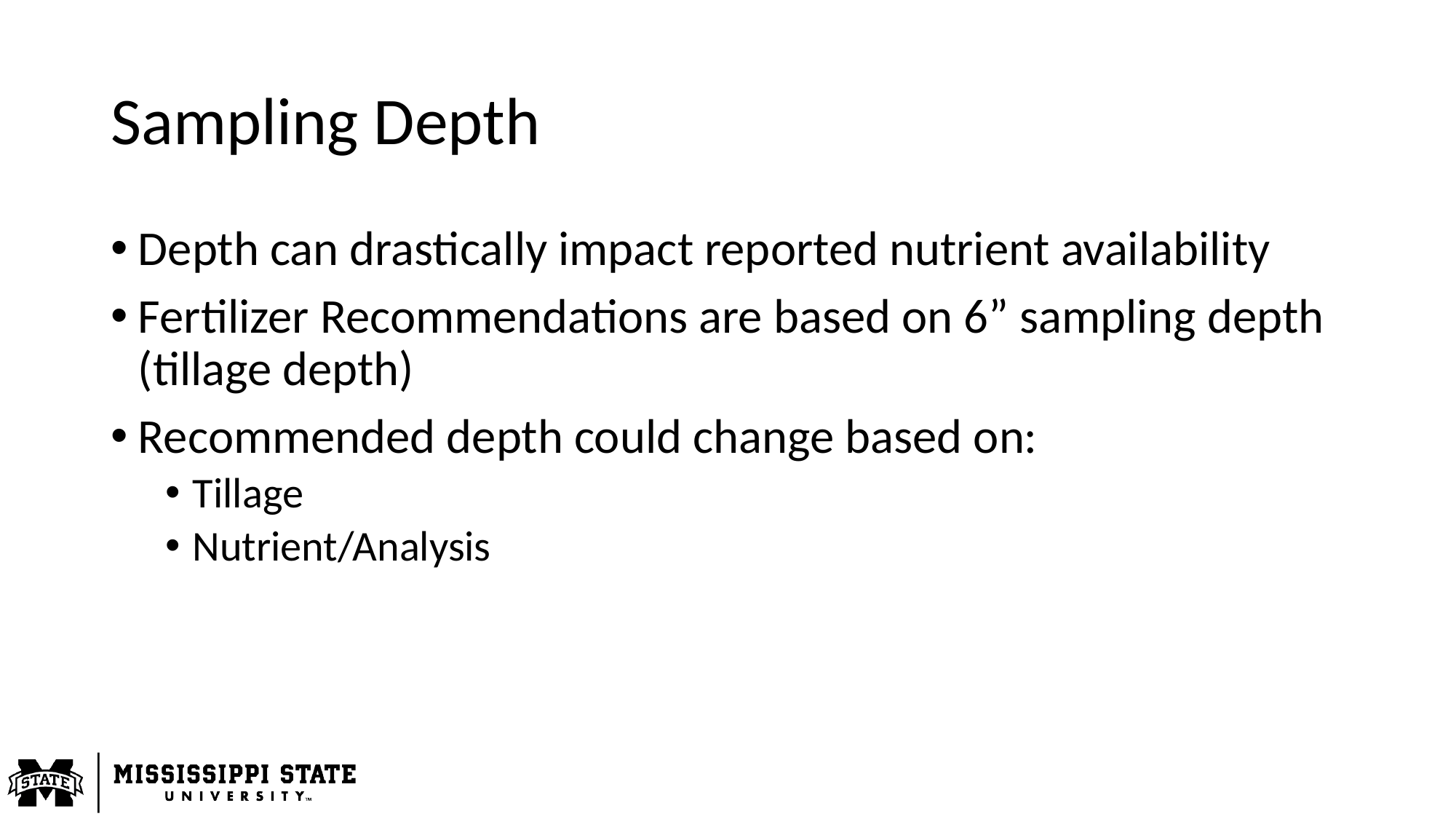

# Sampling Depth
Depth can drastically impact reported nutrient availability
Fertilizer Recommendations are based on 6” sampling depth (tillage depth)
Recommended depth could change based on:
Tillage
Nutrient/Analysis